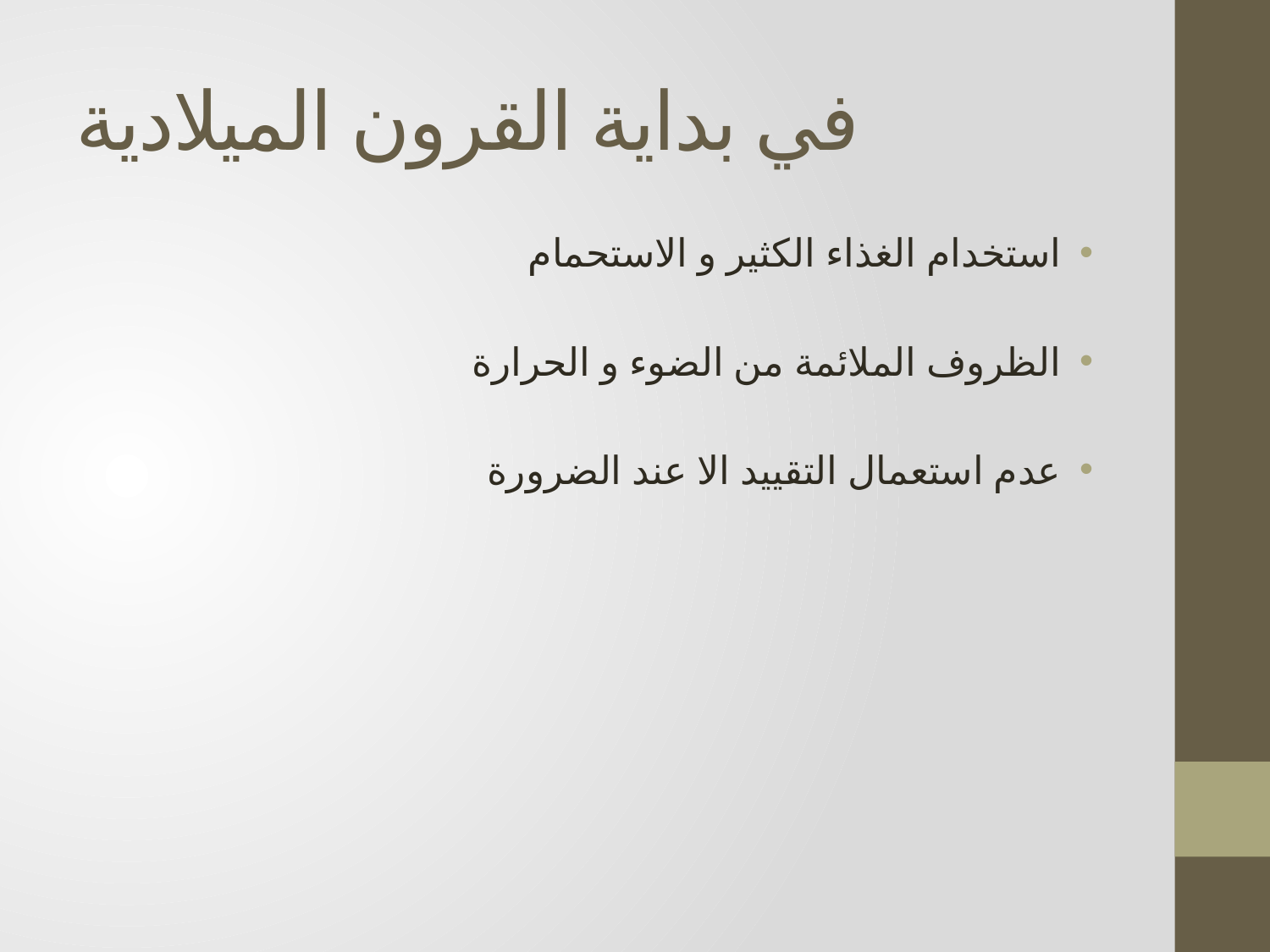

# في بداية القرون الميلادية
استخدام الغذاء الكثير و الاستحمام

الظروف الملائمة من الضوء و الحرارة

عدم استعمال التقييد الا عند الضرورة